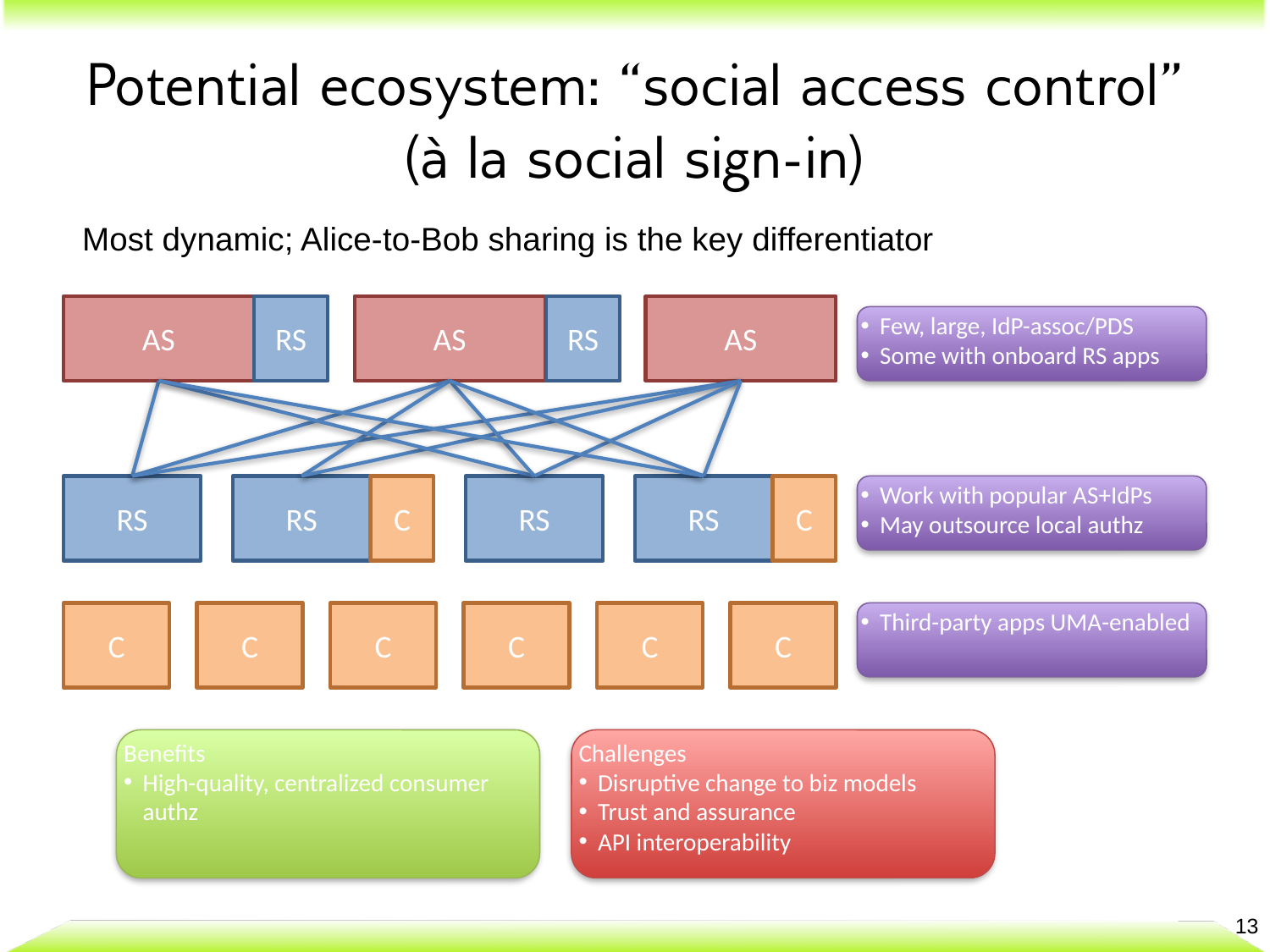

# Potential ecosystem: “social access control” (à la social sign-in)
Most dynamic; Alice-to-Bob sharing is the key differentiator
AS
RS
AS
RS
AS
Few, large, IdP-assoc/PDS
Some with onboard RS apps
RS
RS
C
RS
RS
C
Work with popular AS+IdPs
May outsource local authz
C
C
C
C
C
C
Third-party apps UMA-enabled
Benefits
High-quality, centralized consumer authz
Challenges
Disruptive change to biz models
Trust and assurance
API interoperability
13